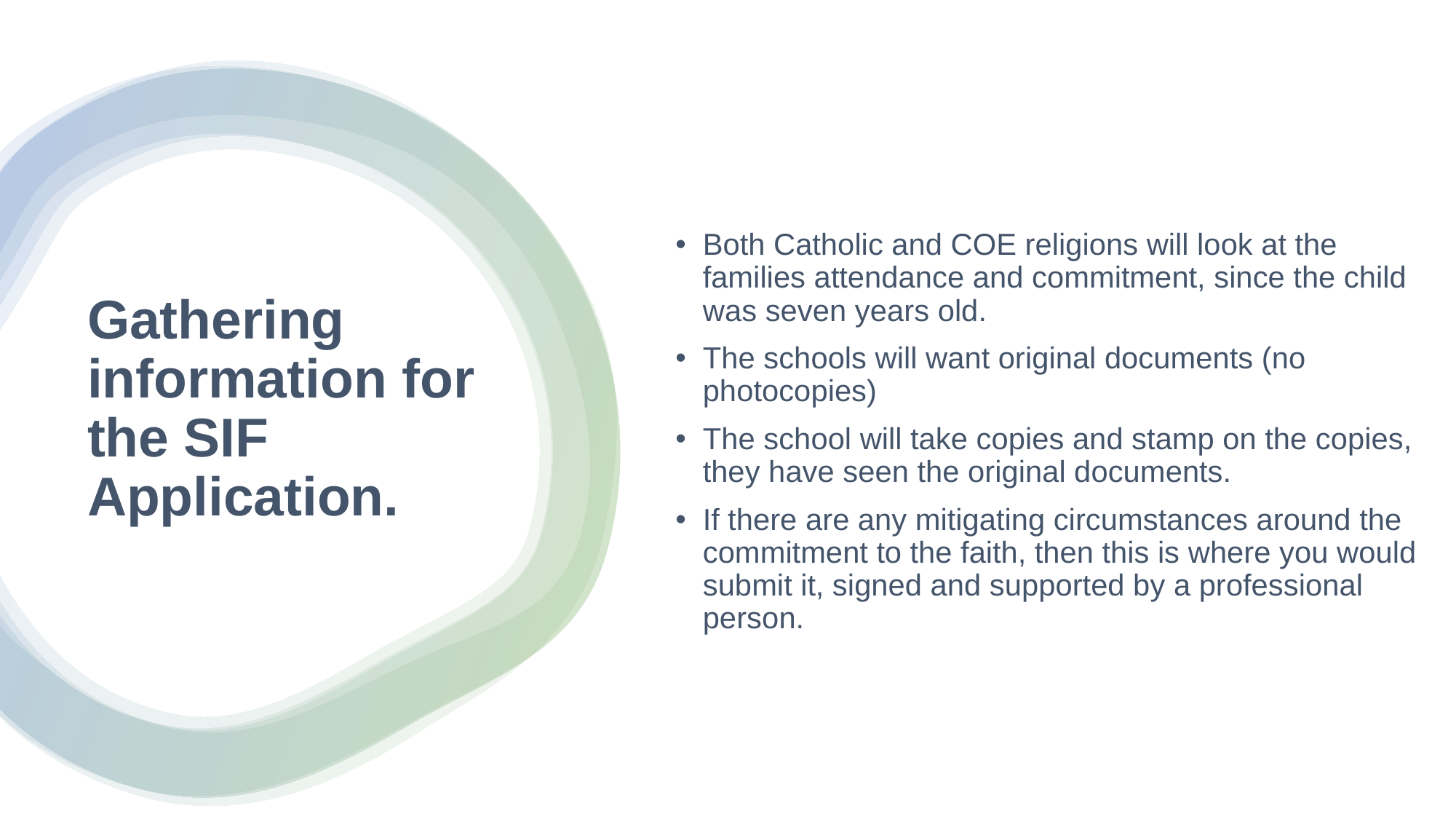

Both Catholic and COE religions will look at the families attendance and commitment, since the child was seven years old.
The schools will want original documents (no photocopies)
The school will take copies and stamp on the copies,  they have seen the original documents.
If there are any mitigating circumstances around the commitment to the faith, then this is where you would submit it, signed and supported by a professional person.
# Gathering information for the SIF Application.